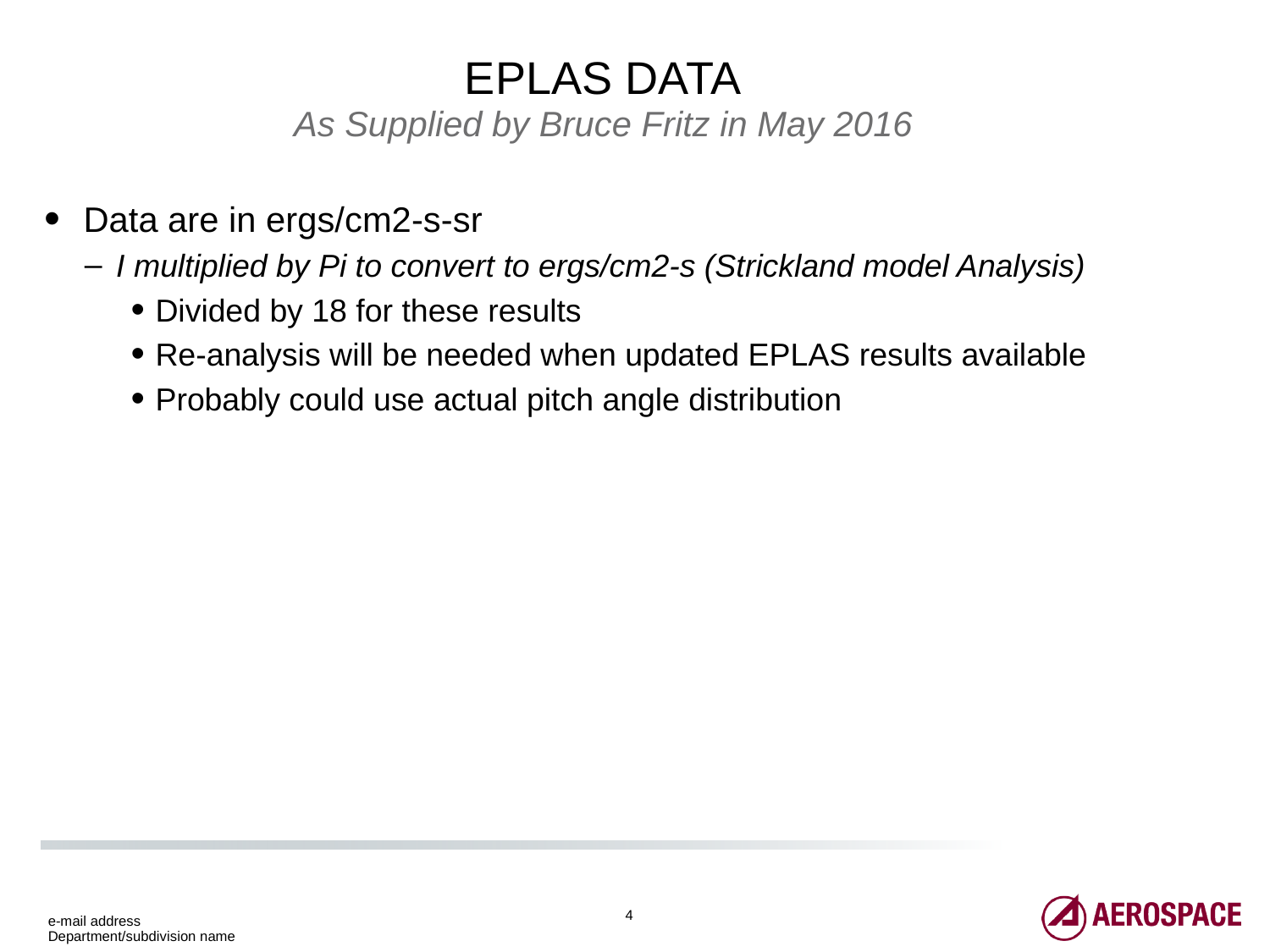

# EPLAS DATA
As Supplied by Bruce Fritz in May 2016
Data are in ergs/cm2-s-sr
I multiplied by Pi to convert to ergs/cm2-s (Strickland model Analysis)
Divided by 18 for these results
Re-analysis will be needed when updated EPLAS results available
Probably could use actual pitch angle distribution